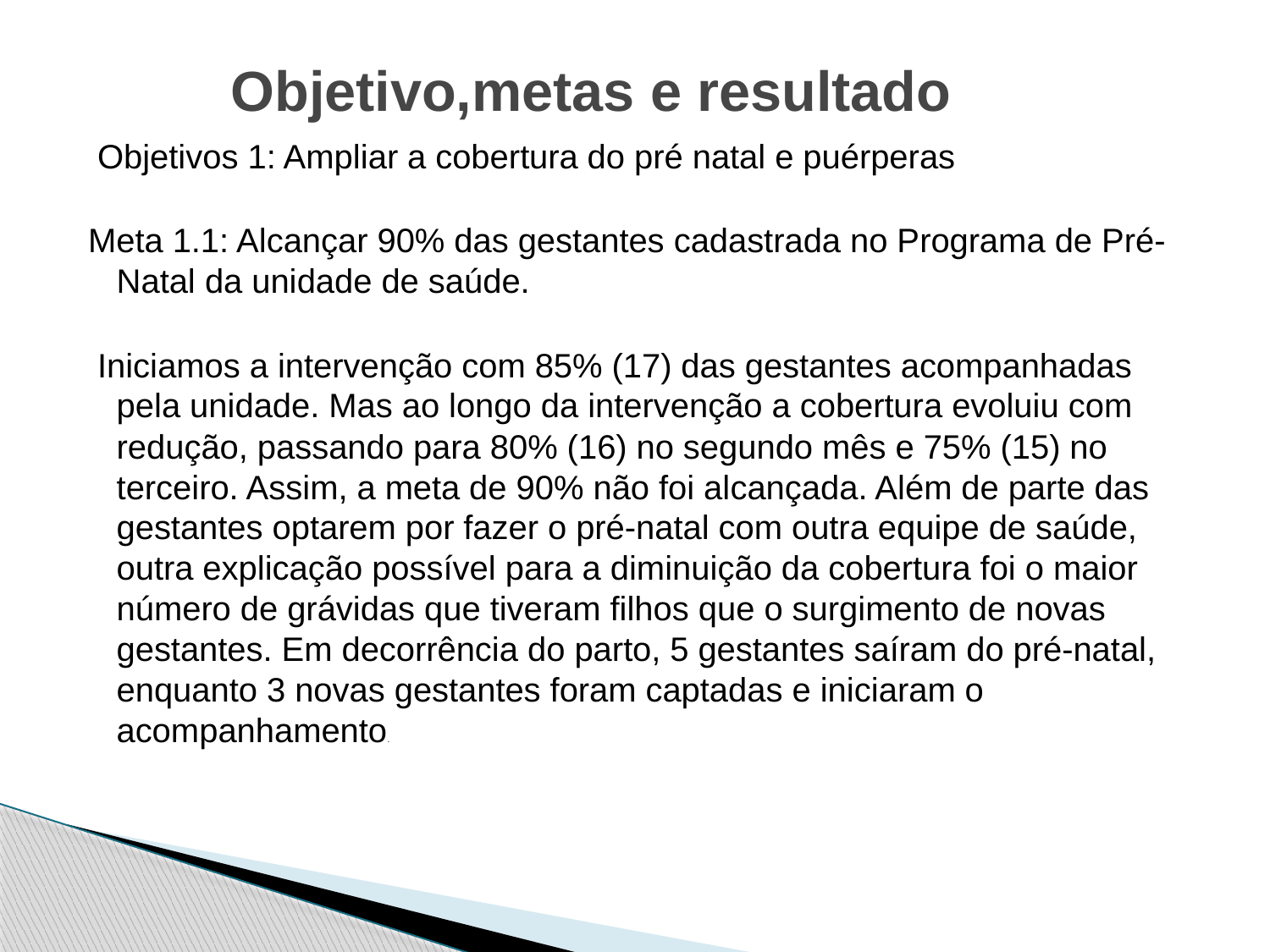

# Objetivo,metas e resultado
 Objetivos 1: Ampliar a cobertura do pré natal e puérperas

Meta 1.1: Alcançar 90% das gestantes cadastrada no Programa de Pré-Natal da unidade de saúde.

 Iniciamos a intervenção com 85% (17) das gestantes acompanhadas pela unidade. Mas ao longo da intervenção a cobertura evoluiu com redução, passando para 80% (16) no segundo mês e 75% (15) no terceiro. Assim, a meta de 90% não foi alcançada. Além de parte das gestantes optarem por fazer o pré-natal com outra equipe de saúde, outra explicação possível para a diminuição da cobertura foi o maior número de grávidas que tiveram filhos que o surgimento de novas gestantes. Em decorrência do parto, 5 gestantes saíram do pré-natal, enquanto 3 novas gestantes foram captadas e iniciaram o acompanhamento.